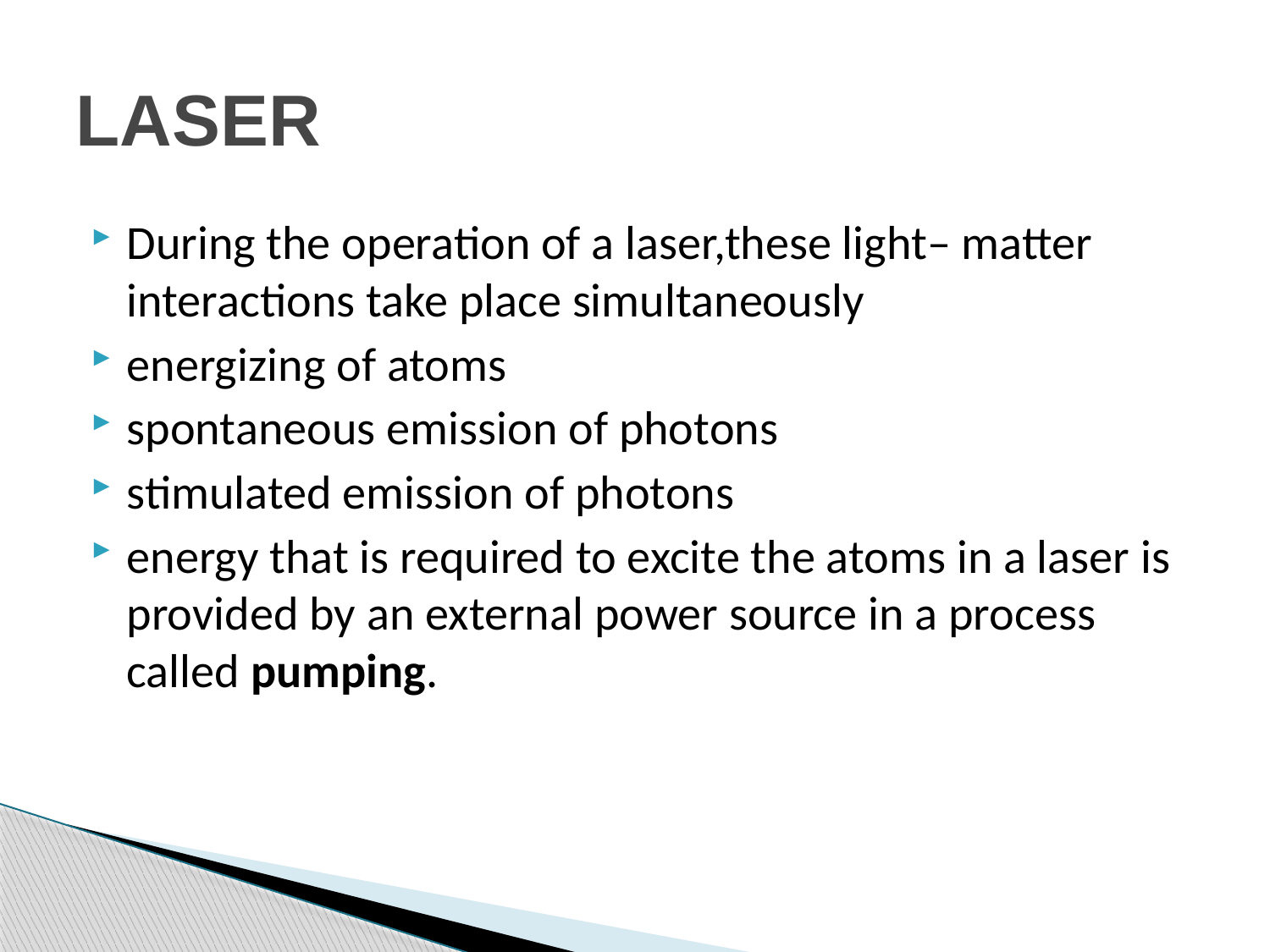

# LASER
During the operation of a laser,these light– matter interactions take place simultaneously
energizing of atoms
spontaneous emission of photons
stimulated emission of photons
energy that is required to excite the atoms in a laser is provided by an external power source in a process called pumping.